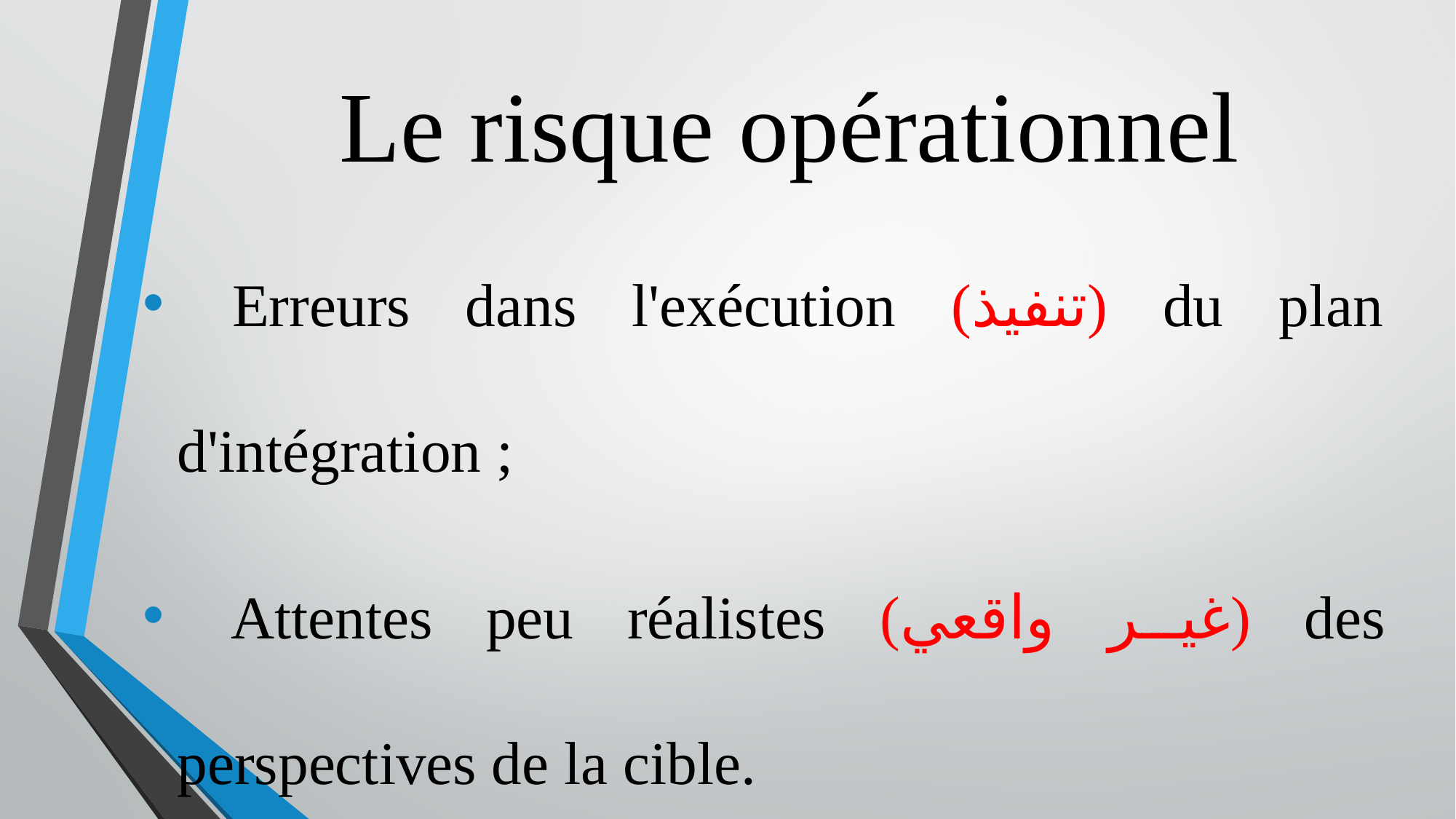

# Le risque opérationnel
 Erreurs dans l'exécution (تنفيذ) du plan d'intégration ;
 Attentes peu réalistes (غير واقعي) des perspectives de la cible.